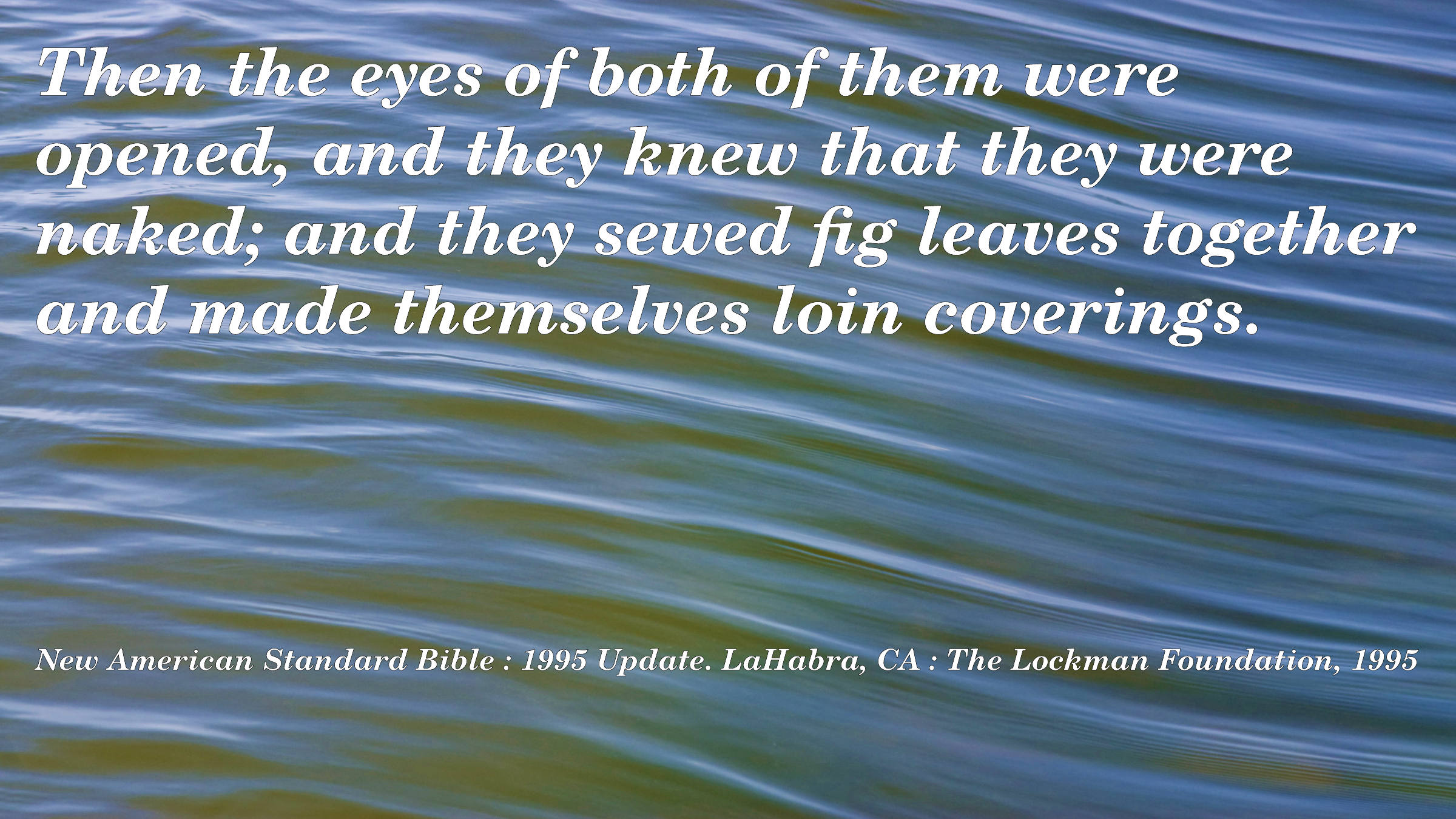

Then the eyes of both of them were opened, and they knew that they were naked; and they sewed fig leaves together and made themselves loin coverings.

New American Standard Bible : 1995 Update. LaHabra, CA : The Lockman Foundation, 1995